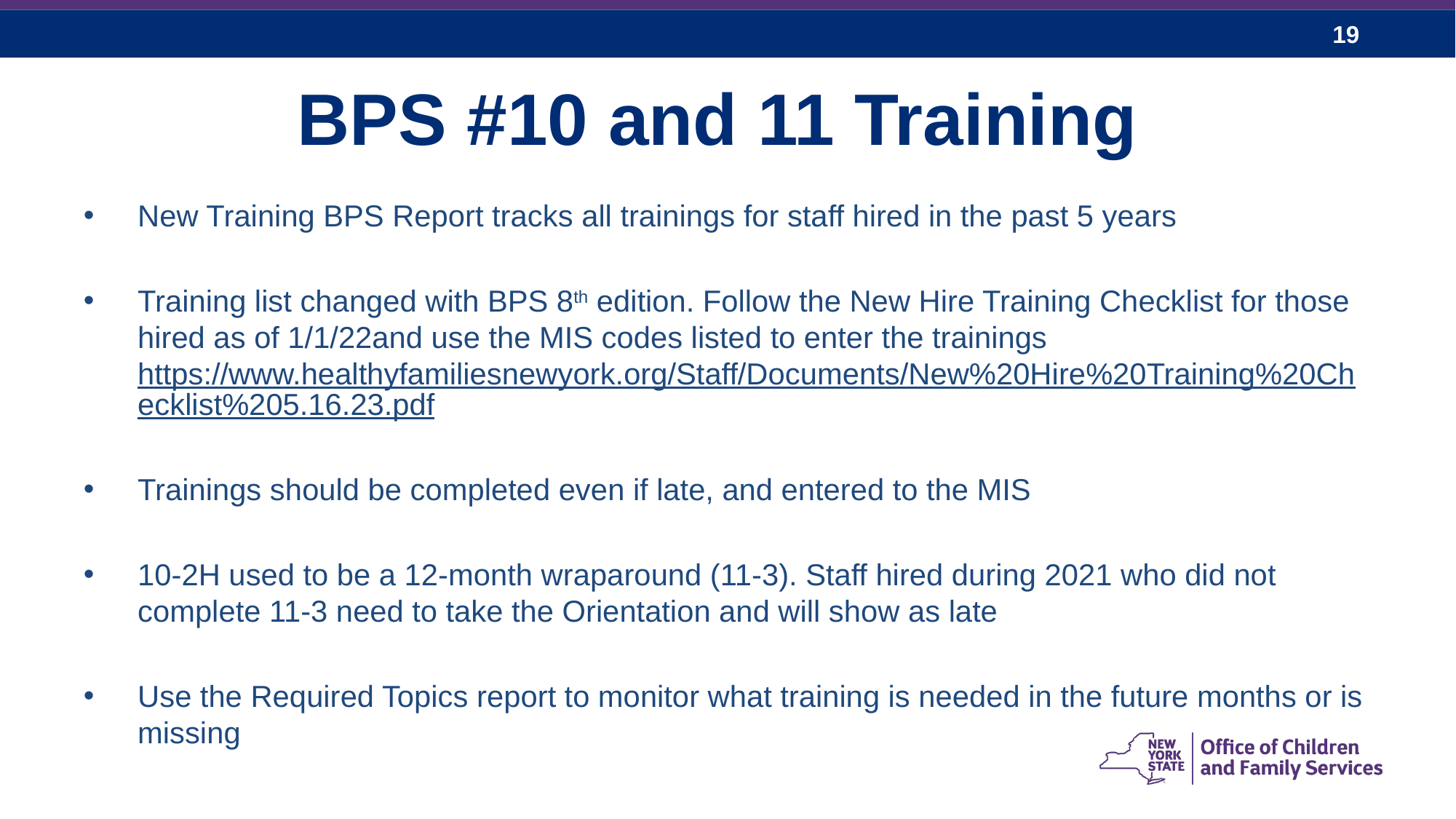

# BPS #10 and 11 Training
New Training BPS Report tracks all trainings for staff hired in the past 5 years

Training list changed with BPS 8th edition. Follow the New Hire Training Checklist for those hired as of 1/1/22and use the MIS codes listed to enter the trainings https://www.healthyfamiliesnewyork.org/Staff/Documents/New%20Hire%20Training%20Checklist%205.16.23.pdf

Trainings should be completed even if late, and entered to the MIS

10-2H used to be a 12-month wraparound (11-3). Staff hired during 2021 who did not complete 11-3 need to take the Orientation and will show as late

Use the Required Topics report to monitor what training is needed in the future months or is missing